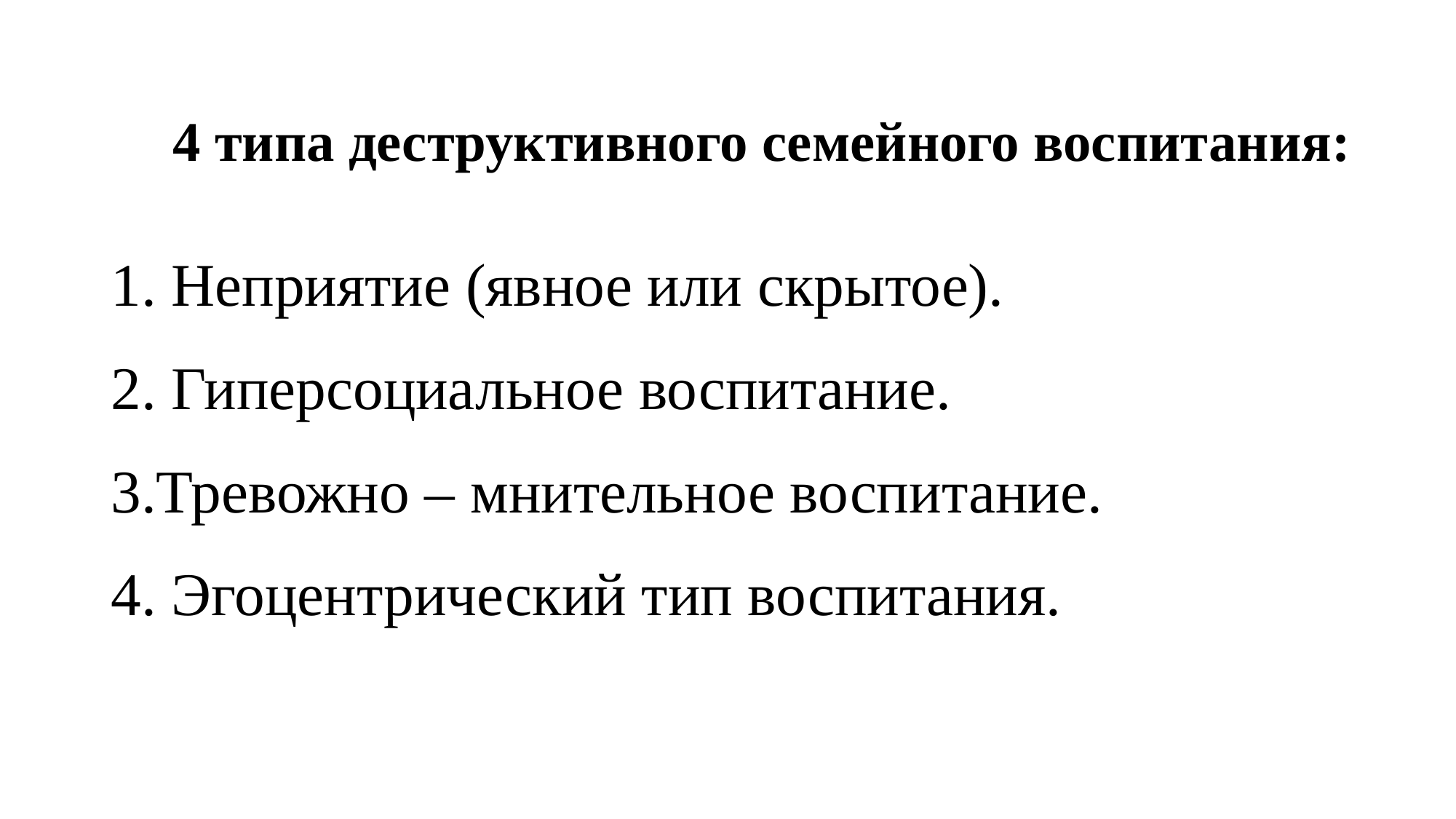

# 4 типа деструктивного семейного воспитания:
1. Неприятие (явное или скрытое).
2. Гиперсоциальное воспитание.
3.Тревожно – мнительное воспитание.
4. Эгоцентрический тип воспитания.